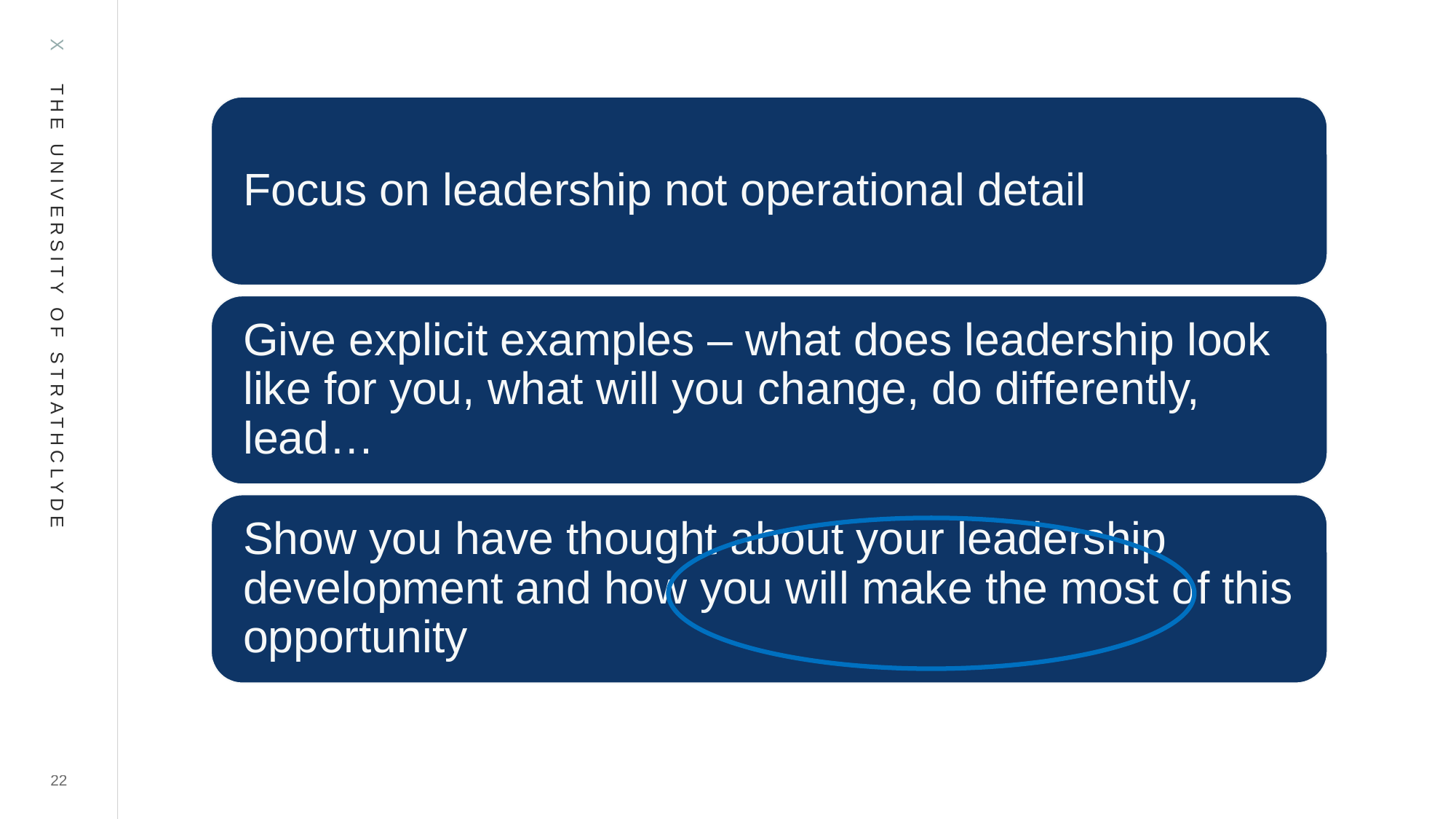

Focus on leadership not operational detail
Give explicit examples – what does leadership look like for you, what will you change, do differently, lead…
Show you have thought about your leadership development and how you will make the most of this opportunity

22